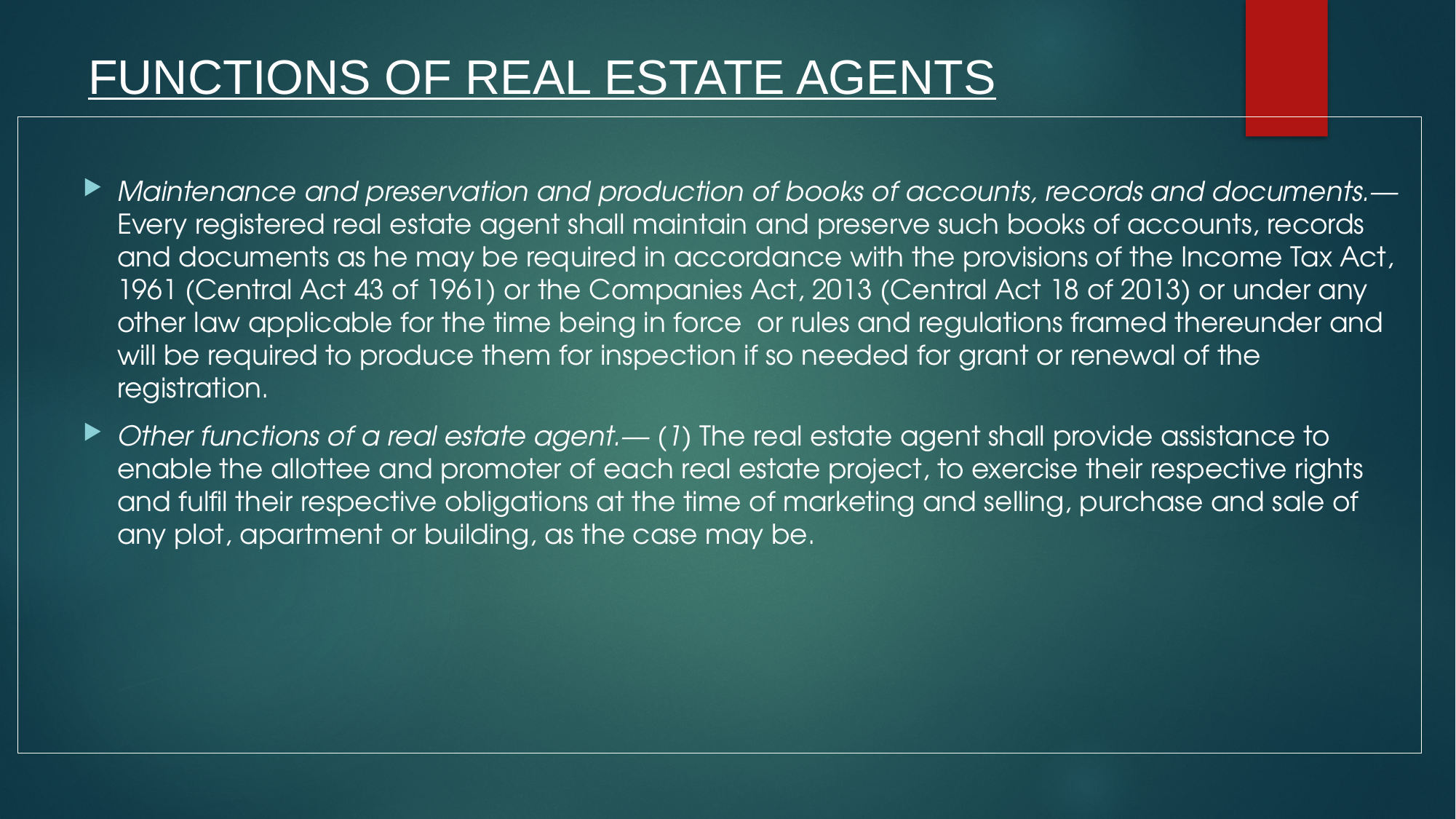

# FUNCTIONS OF REAL ESTATE AGENTS

Maintenance and preservation and production of books of accounts, records and documents.— Every registered real estate agent shall maintain and preserve such books of accounts, records and documents as he may be required in accordance with the provisions of the Income Tax Act, 1961 (Central Act 43 of 1961) or the Companies Act, 2013 (Central Act 18 of 2013) or under any other law applicable for the time being in force  or rules and regulations framed thereunder and will be required to produce them for inspection if so needed for grant or renewal of the registration.
Other functions of a real estate agent.— (1) The real estate agent shall provide assistance to enable the allottee and promoter of each real estate project, to exercise their respective rights and fulfil their respective obligations at the time of marketing and selling, purchase and sale of any plot, apartment or building, as the case may be.